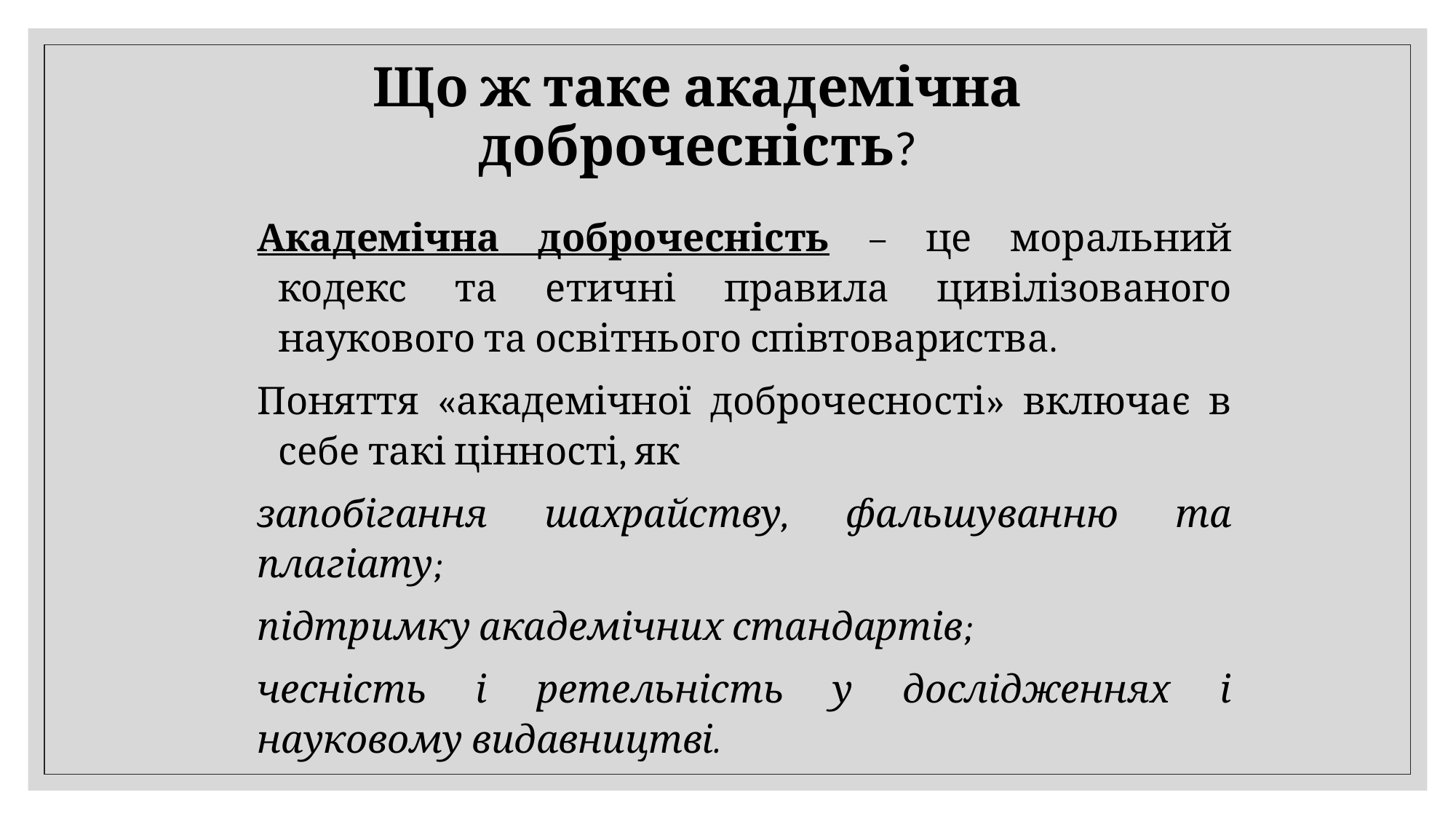

# Що ж таке академічна доброчесність?
Академічна доброчесність – це моральний кодекс та етичні правила цивілізованого наукового та освітнього співтовариства.
Поняття «академічної доброчесності» включає в себе такі цінності, як
запобігання шахрайству, фальшуванню та плагіату;
підтримку академічних стандартів;
чесність і ретельність у дослідженнях і науковому видавництві.